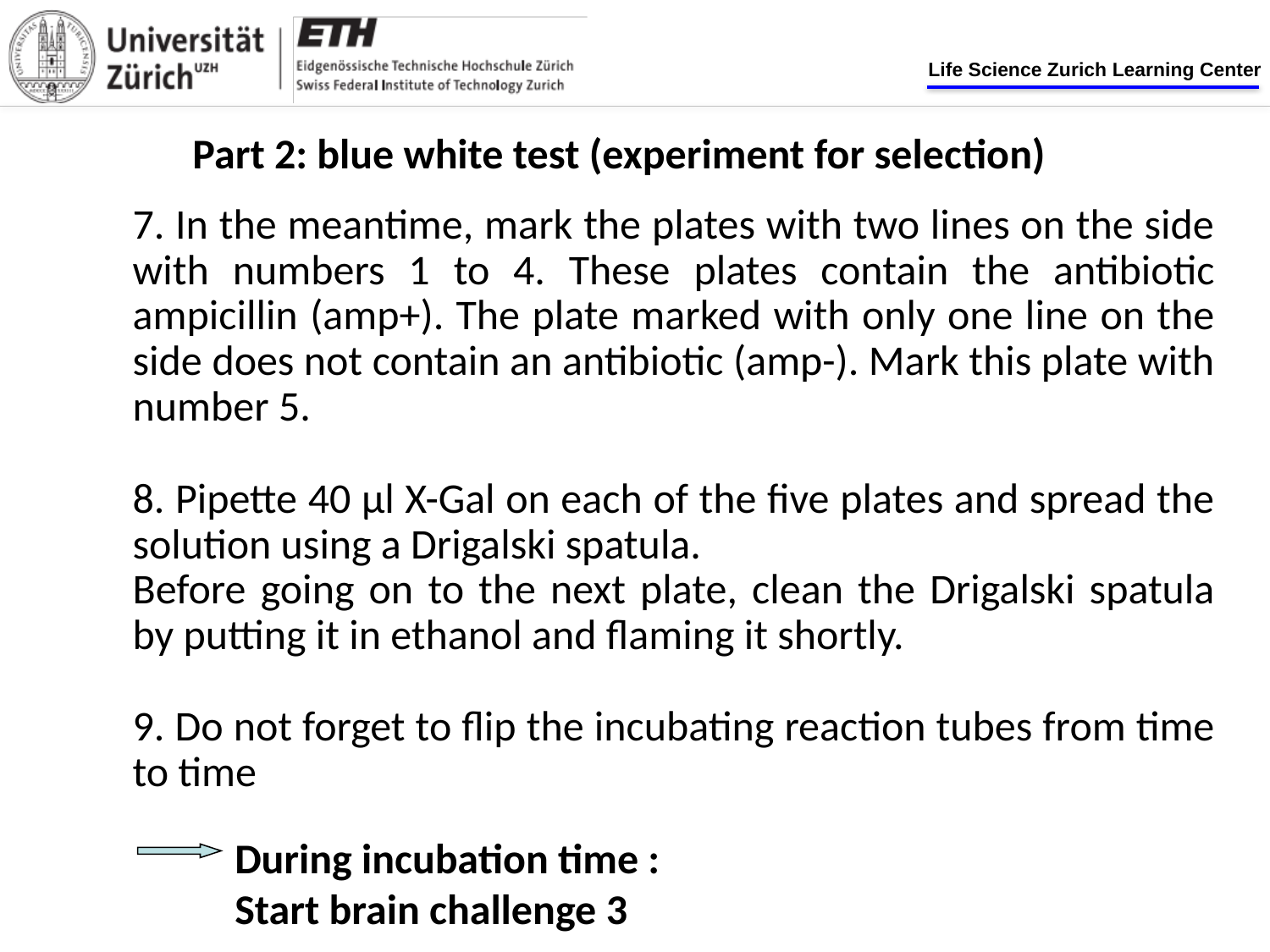

Part 2: blue white test (experiment for selection)
7. In the meantime, mark the plates with two lines on the side with numbers 1 to 4. These plates contain the antibiotic ampicillin (amp+). The plate marked with only one line on the side does not contain an antibiotic (amp-). Mark this plate with number 5.

8. Pipette 40 µl X-Gal on each of the five plates and spread the solution using a Drigalski spatula.
Before going on to the next plate, clean the Drigalski spatula by putting it in ethanol and flaming it shortly.

9. Do not forget to flip the incubating reaction tubes from time to time
During incubation time :
Start brain challenge 3